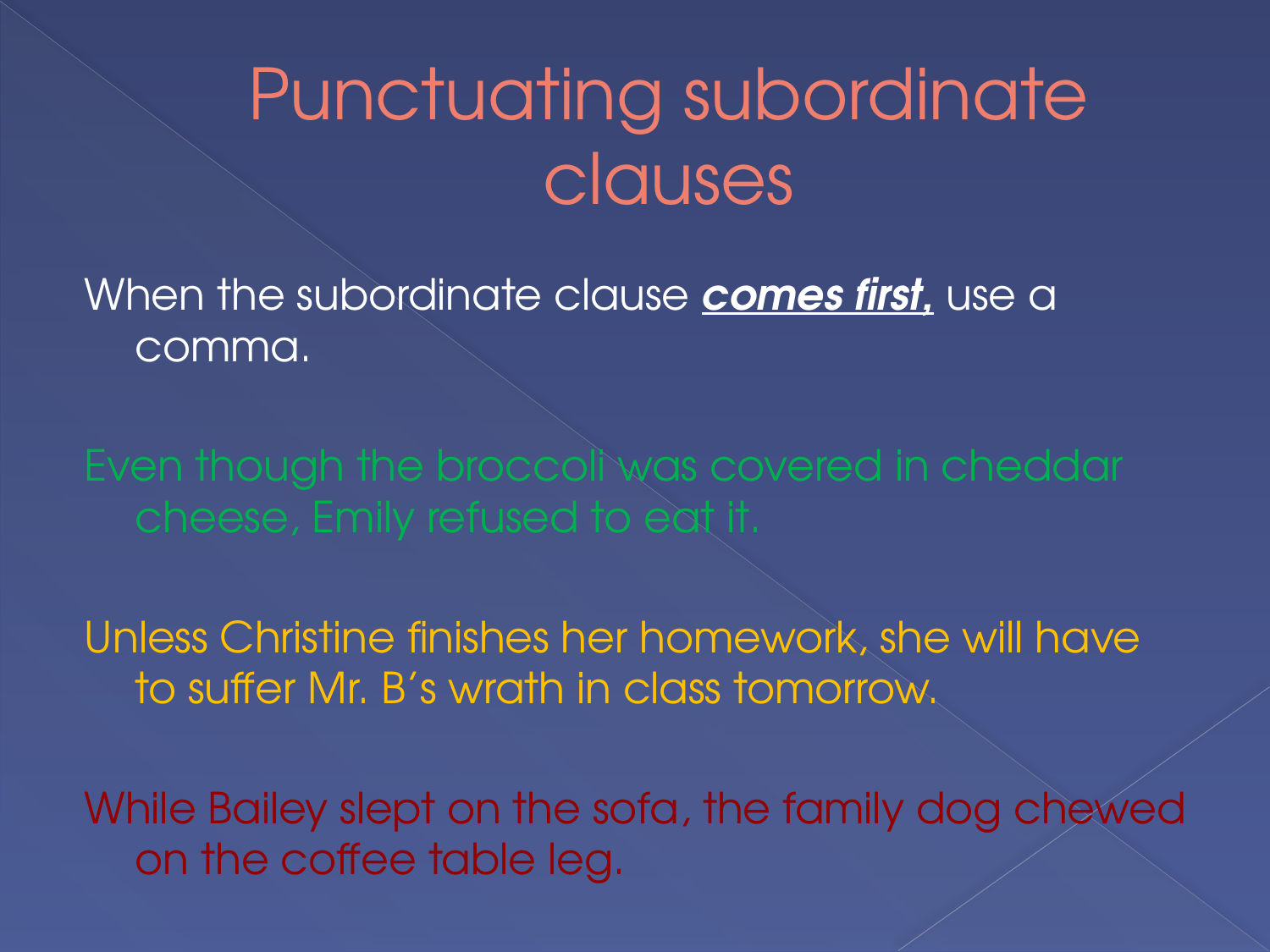

# Punctuating subordinate clauses
When the subordinate clause comes first, use a comma.

Even though the broccoli was covered in cheddar cheese, Emily refused to eat it.

Unless Christine finishes her homework, she will have to suffer Mr. B’s wrath in class tomorrow.

While Bailey slept on the sofa, the family dog chewed on the coffee table leg.